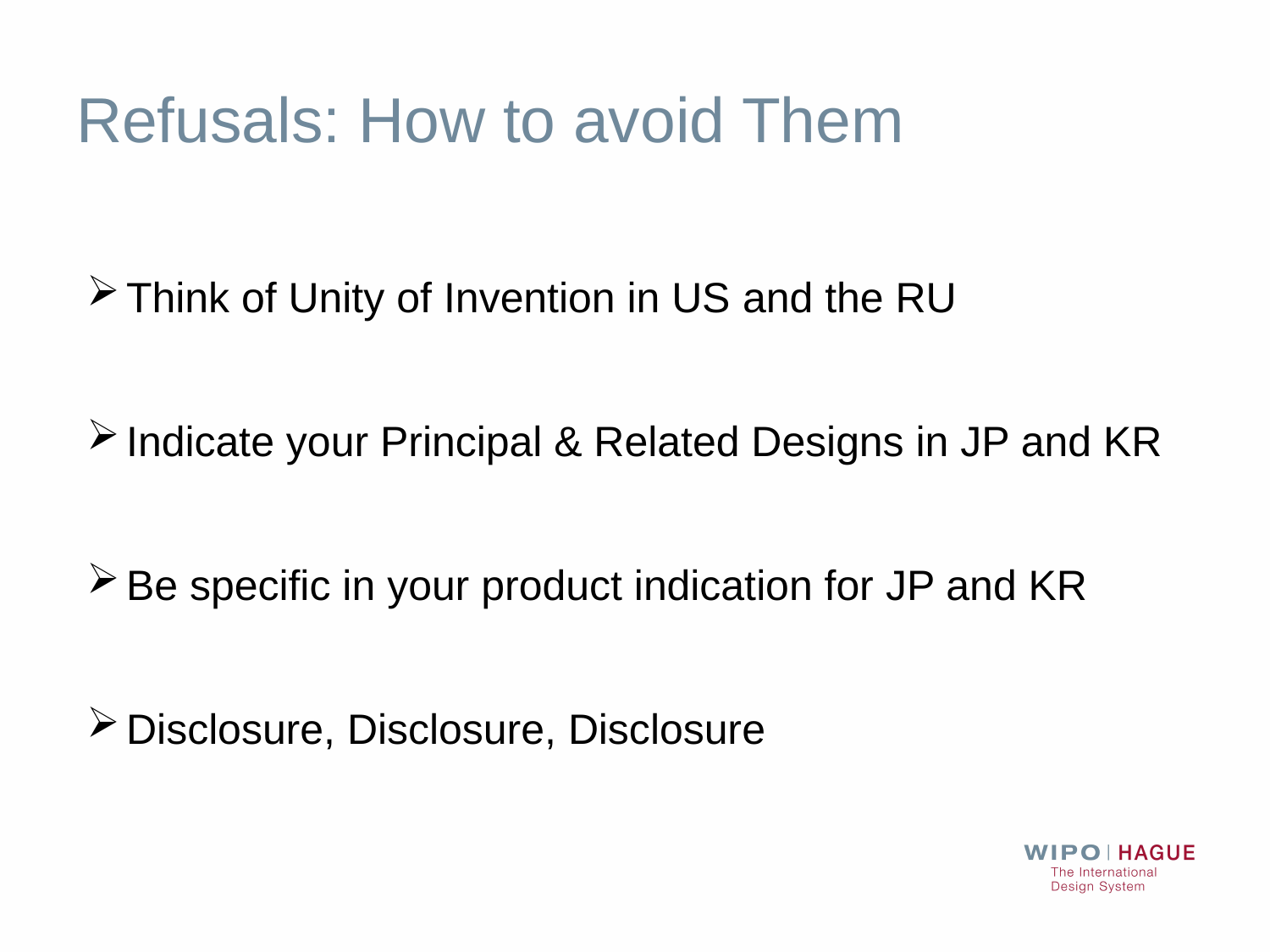

# Refusals: How to avoid Them
Think of Unity of Invention in US and the RU

Indicate your Principal & Related Designs in JP and KR

Be specific in your product indication for JP and KR

Disclosure, Disclosure, Disclosure